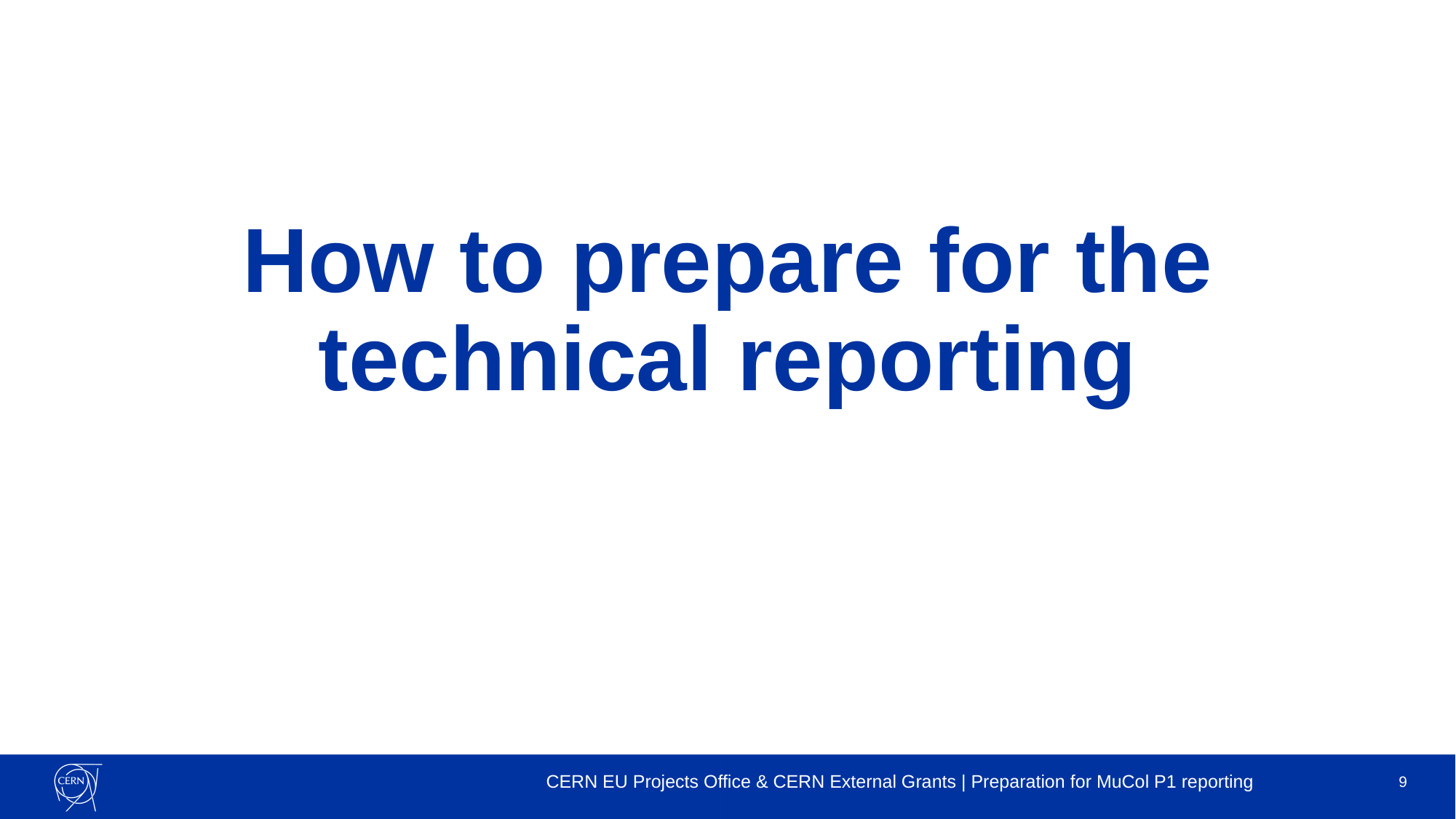

# How to prepare for the technical reporting

CERN EU Projects Office & CERN External Grants | Preparation for MuCol P1 reporting
9